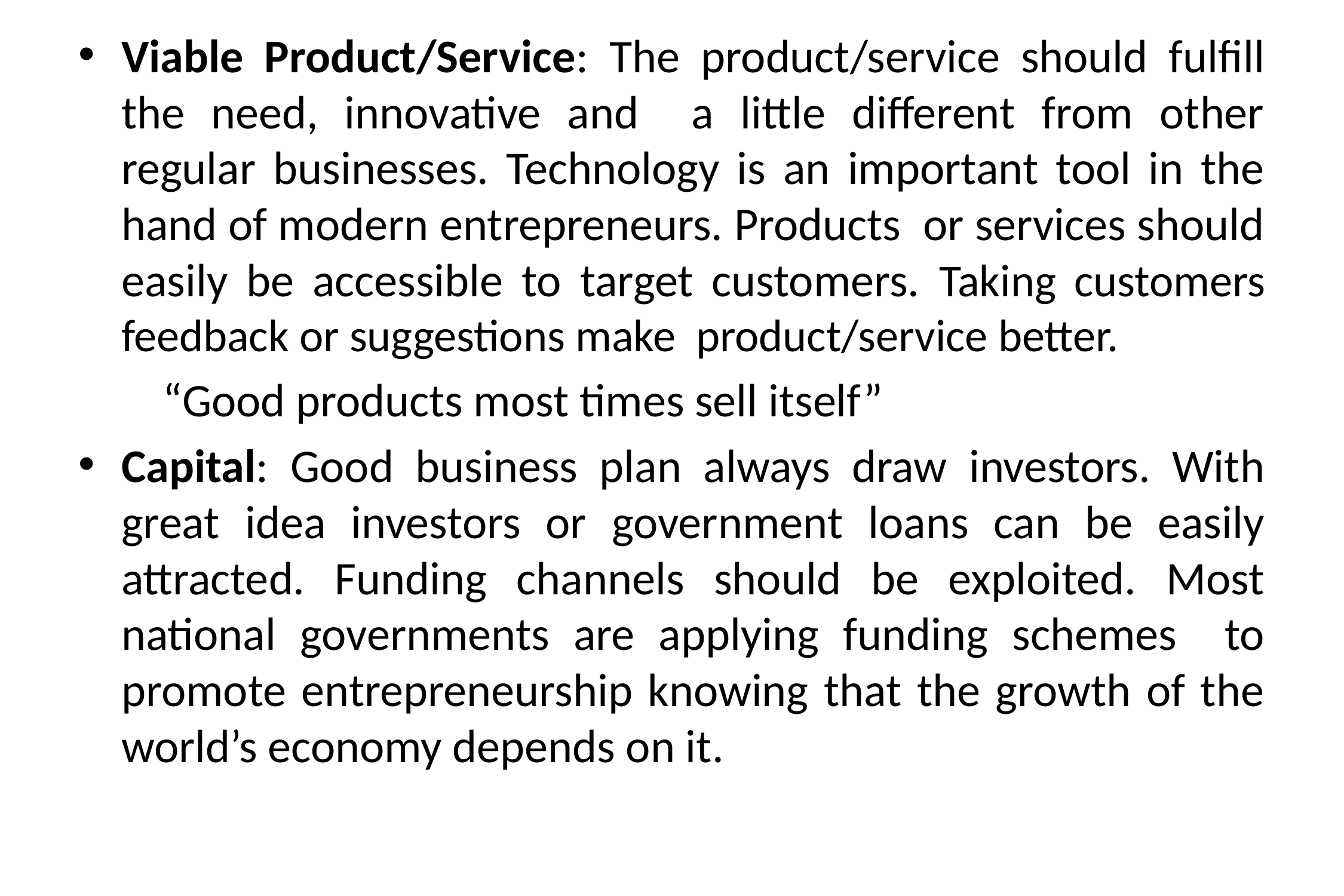

Viable Product/Service: The product/service should fulfill the need, innovative and  a little different from other regular businesses. Technology is an important tool in the hand of modern entrepreneurs. Products  or services should easily be accessible to target customers. Taking customers feedback or suggestions make  product/service better.
		“Good products most times sell itself”
Capital: Good business plan always draw investors. With great idea investors or government loans can be easily attracted. Funding channels should be exploited. Most national governments are applying funding schemes  to promote entrepreneurship knowing that the growth of the world’s economy depends on it.